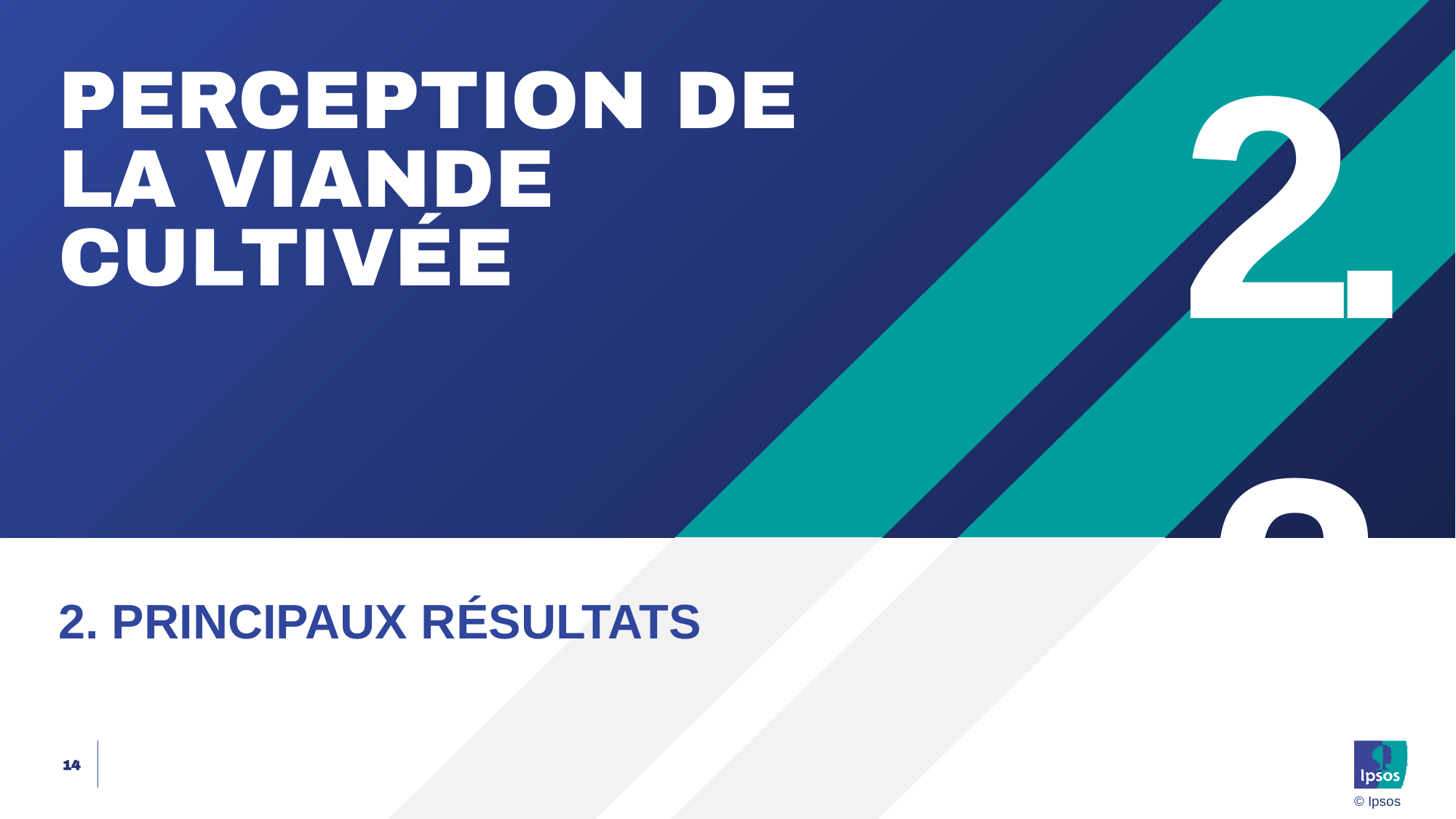

2.2
# PERCEPTIon de la viande cultivée
2. PRINCIPAUX RÉSULTATS
14